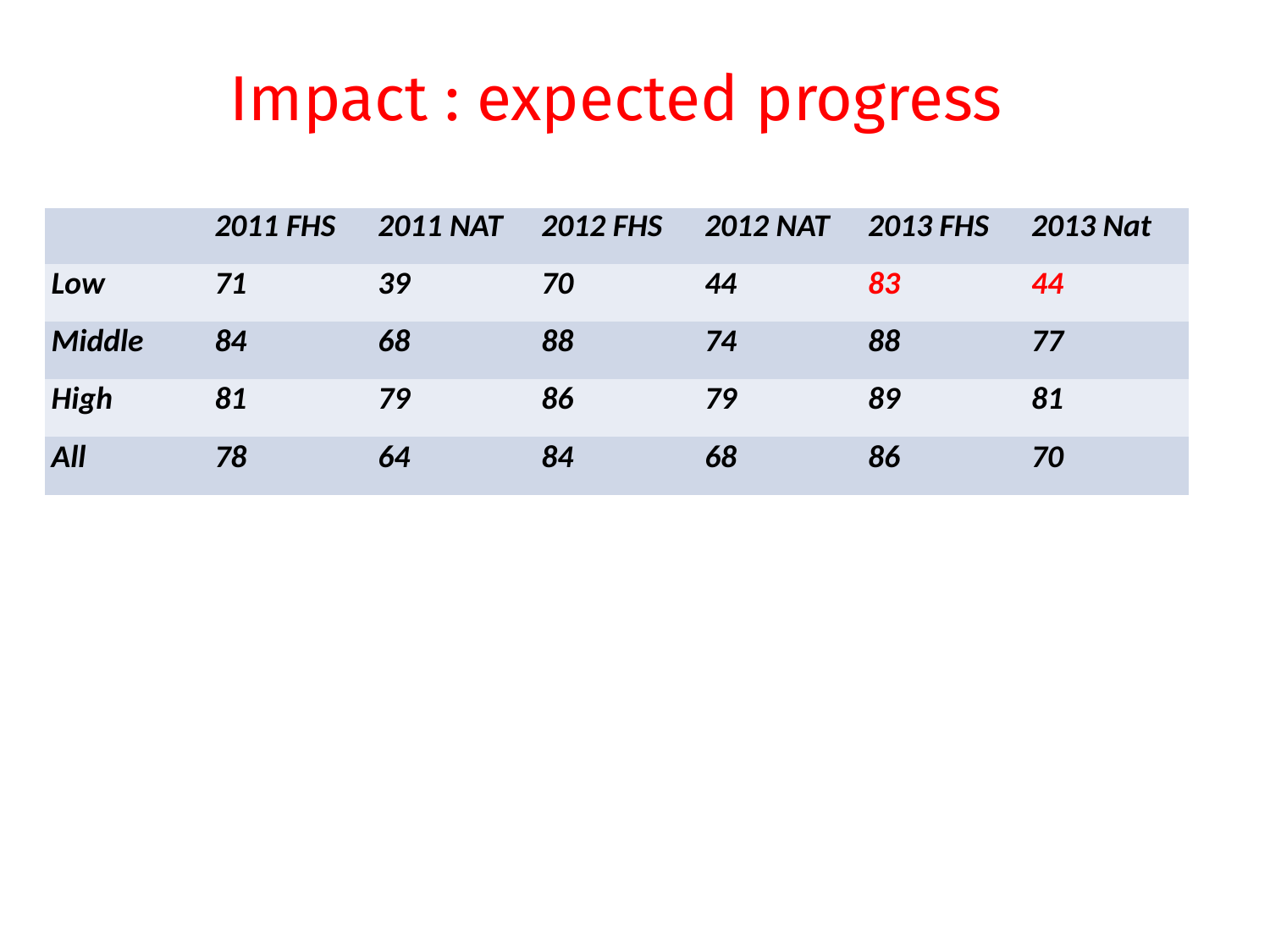

# Impact : expected progress
|  | 2011 FHS | 2011 NAT | 2012 FHS | 2012 NAT | 2013 FHS | 2013 Nat |
| --- | --- | --- | --- | --- | --- | --- |
| Low | 71 | 39 | 70 | 44 | 83 | 44 |
| Middle | 84 | 68 | 88 | 74 | 88 | 77 |
| High | 81 | 79 | 86 | 79 | 89 | 81 |
| All | 78 | 64 | 84 | 68 | 86 | 70 |